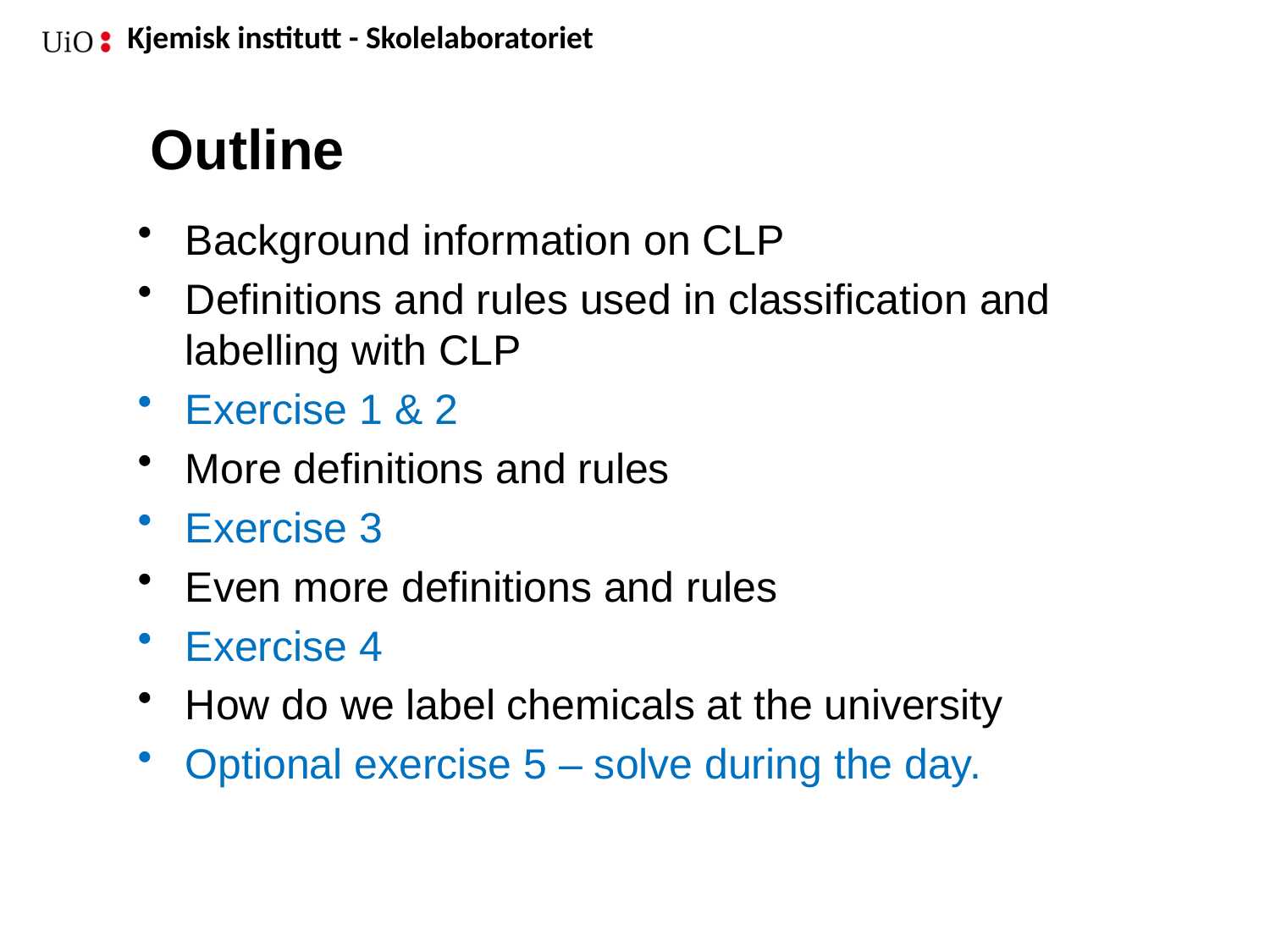

# Outline
Background information on CLP
Definitions and rules used in classification and labelling with CLP
Exercise 1 & 2
More definitions and rules
Exercise 3
Even more definitions and rules
Exercise 4
How do we label chemicals at the university
Optional exercise 5 – solve during the day.